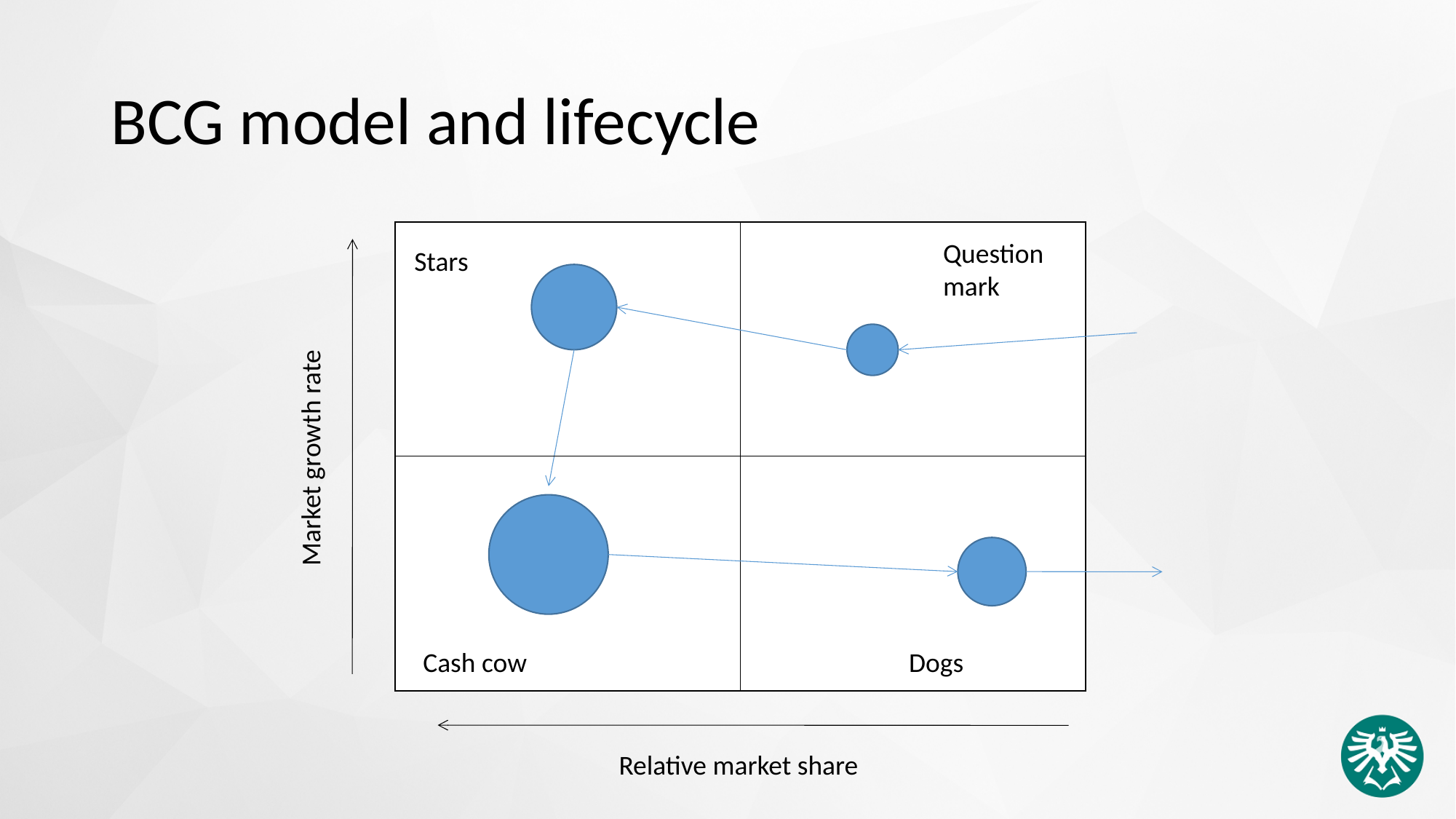

# BCG model and lifecycle

Question mark
Stars

Market growth rate

Cash cow
Dogs
Relative market share